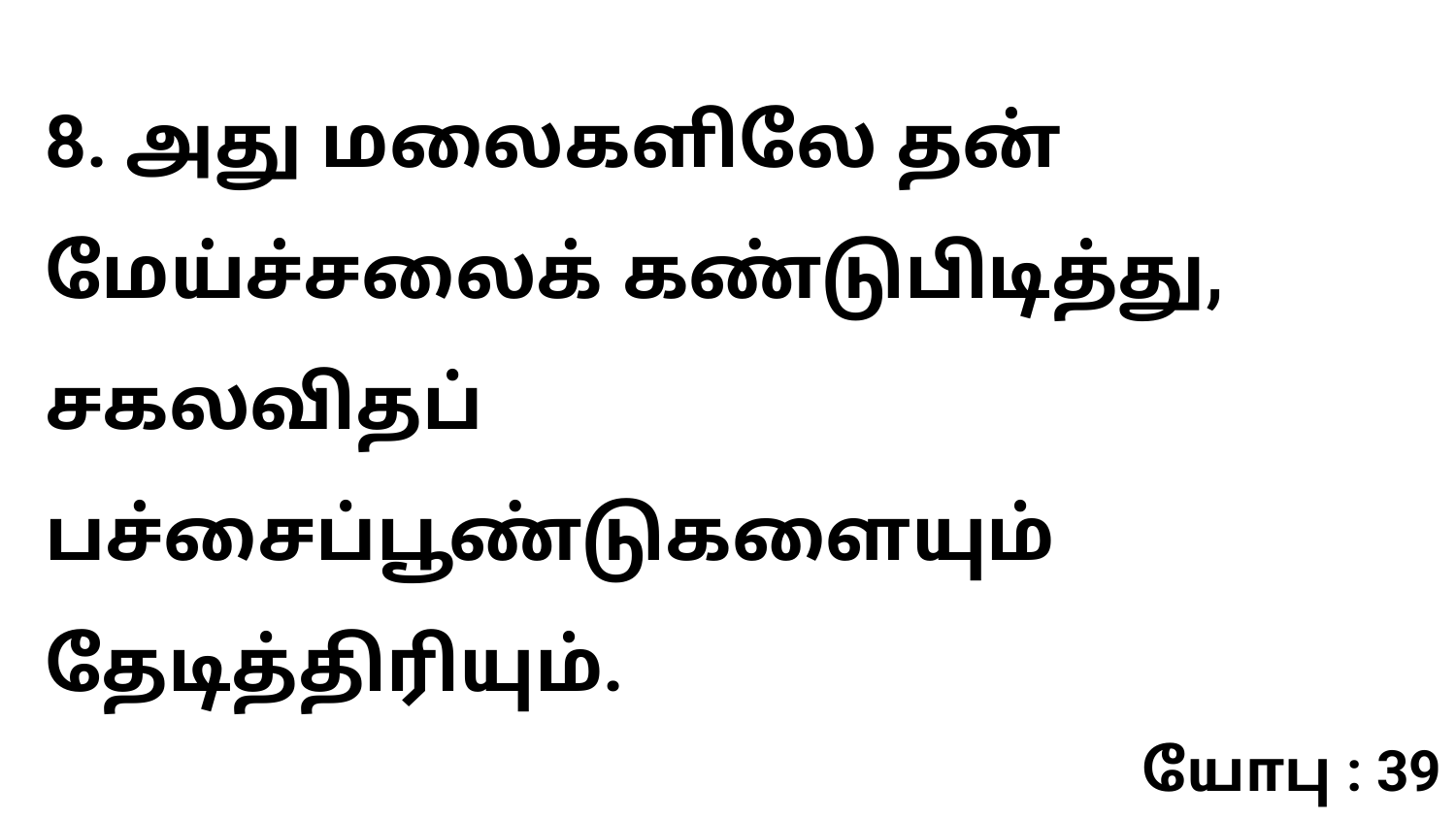

8. அது மலைகளிலே தன் மேய்ச்சலைக் கண்டுபிடித்து, சகலவிதப் பச்சைப்பூண்டுகளையும் தேடித்திரியும்.
யோபு : 39